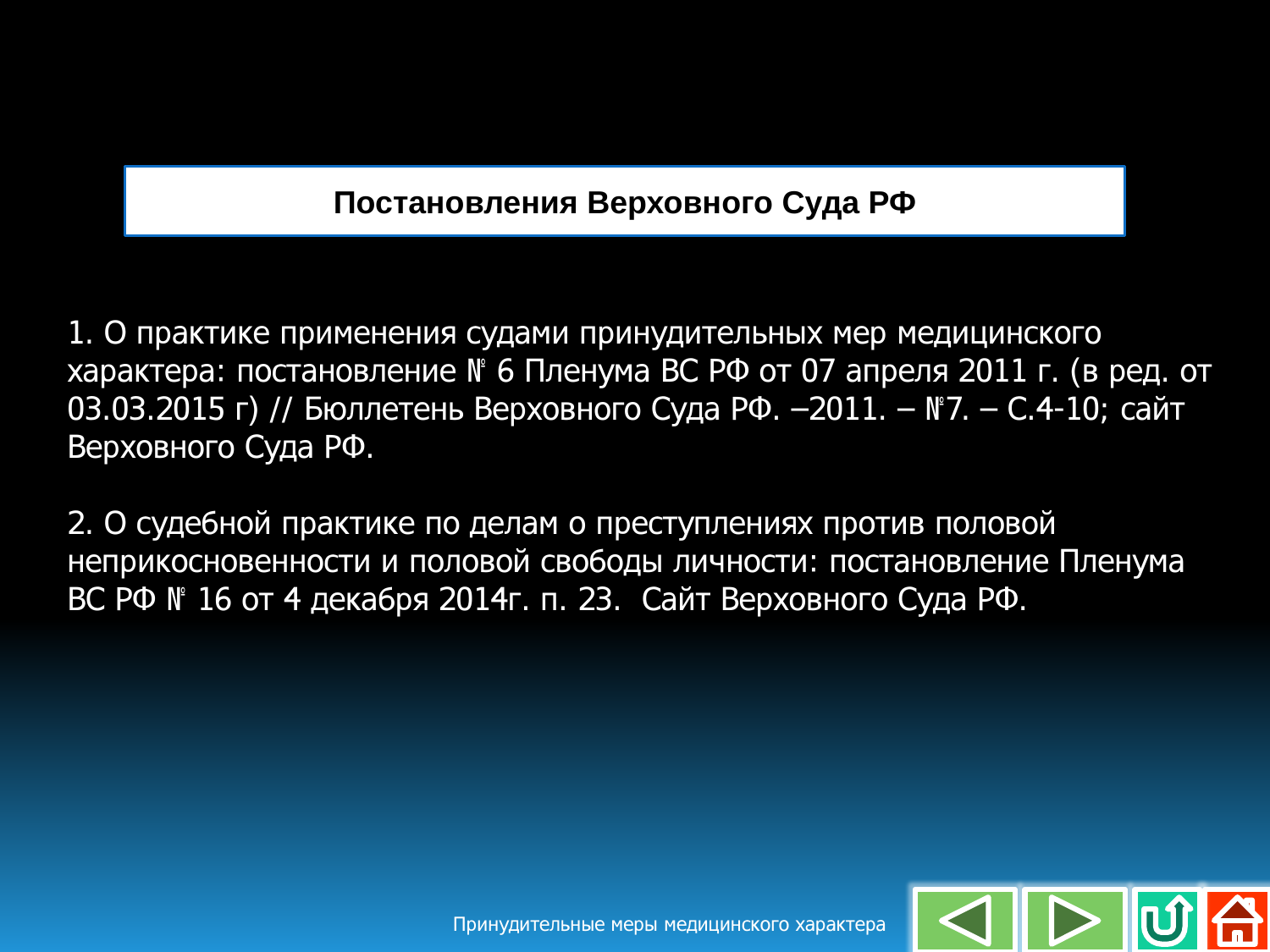

Постановления Верховного Суда РФ
1. О практике применения судами принудительных мер медицинского характера: постановление № 6 Пленума ВС РФ от 07 апреля 2011 г. (в ред. от 03.03.2015 г) // Бюллетень Верховного Суда РФ. –2011. – №7. – С.4-10; сайт Верховного Суда РФ.

2. О судебной практике по делам о преступлениях против половой неприкосновенности и половой свободы личности: постановление Пленума ВС РФ № 16 от 4 декабря 2014г. п. 23.  Сайт Верховного Суда РФ.

Принудительные меры медицинского характера